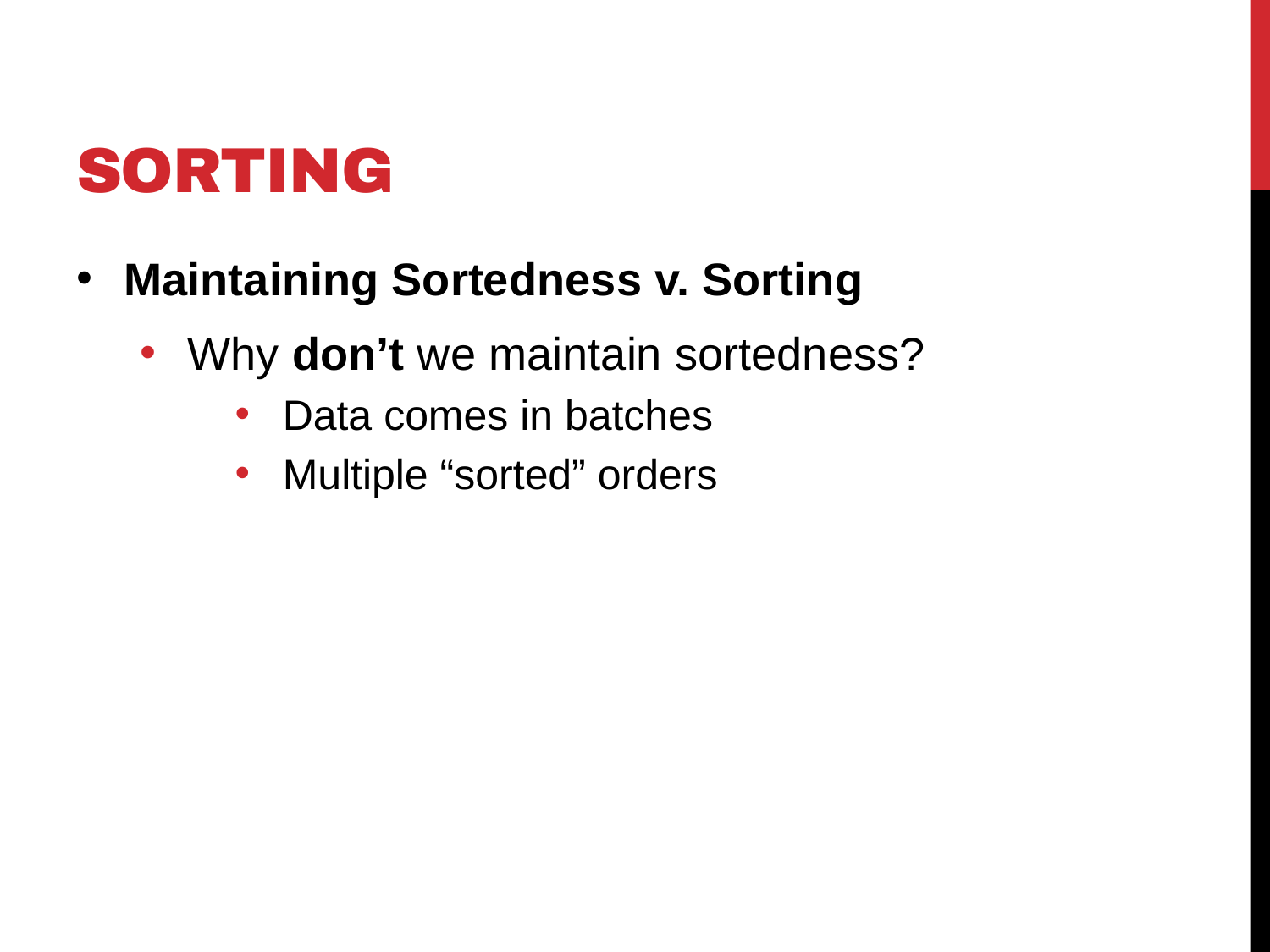

# Sorting
Maintaining Sortedness v. Sorting
Why don’t we maintain sortedness?
Data comes in batches
Multiple “sorted” orders